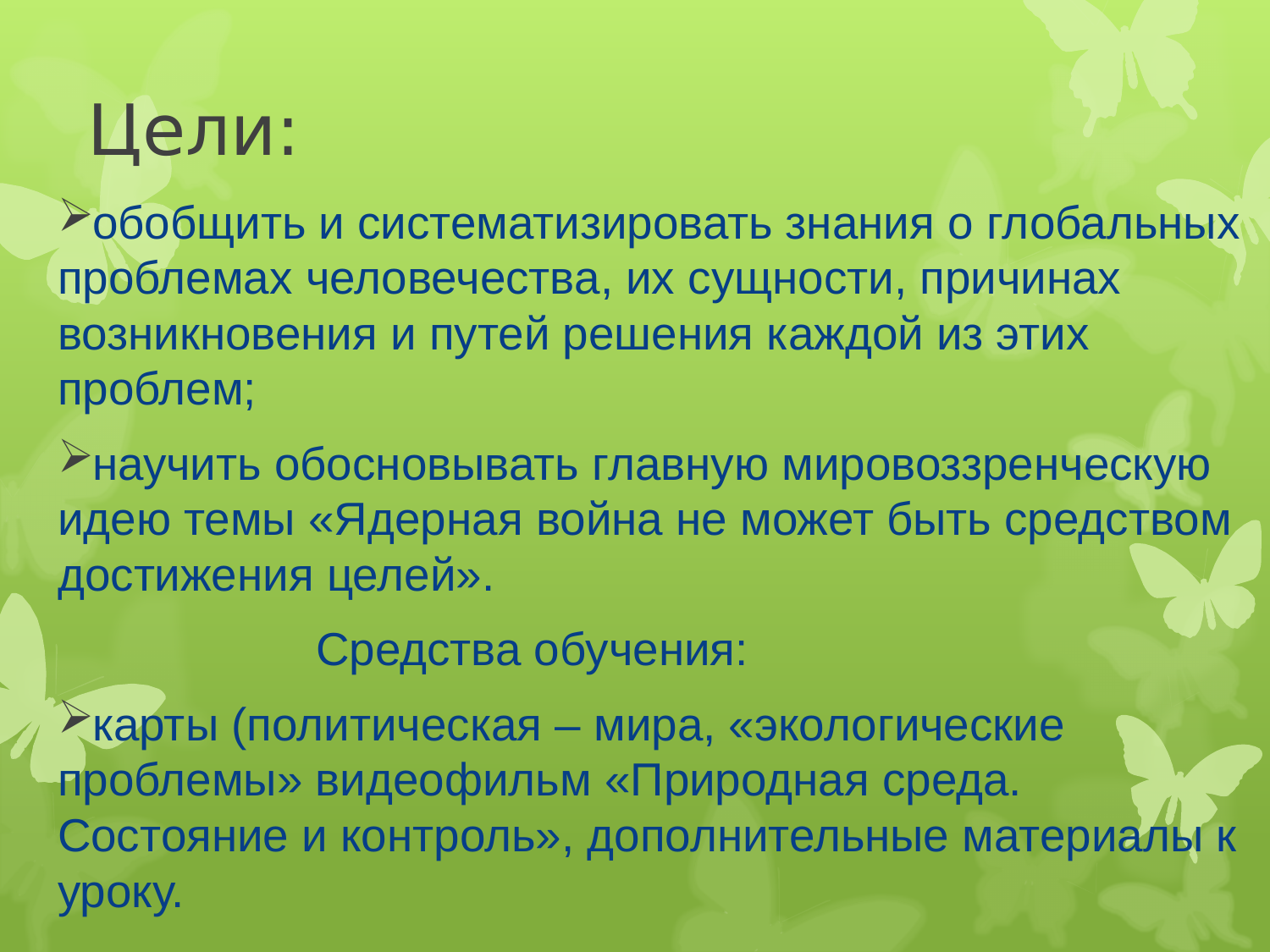

# Цели:
обобщить и систематизировать знания о глобальных проблемах человечества, их сущности, причинах возникновения и путей решения каждой из этих проблем;
научить обосновывать главную мировоззренческую идею темы «Ядерная война не может быть средством достижения целей».
                    Средства обучения:
карты (политическая – мира, «экологические проблемы» видеофильм «Природная среда. Состояние и контроль», дополнительные материалы к уроку.